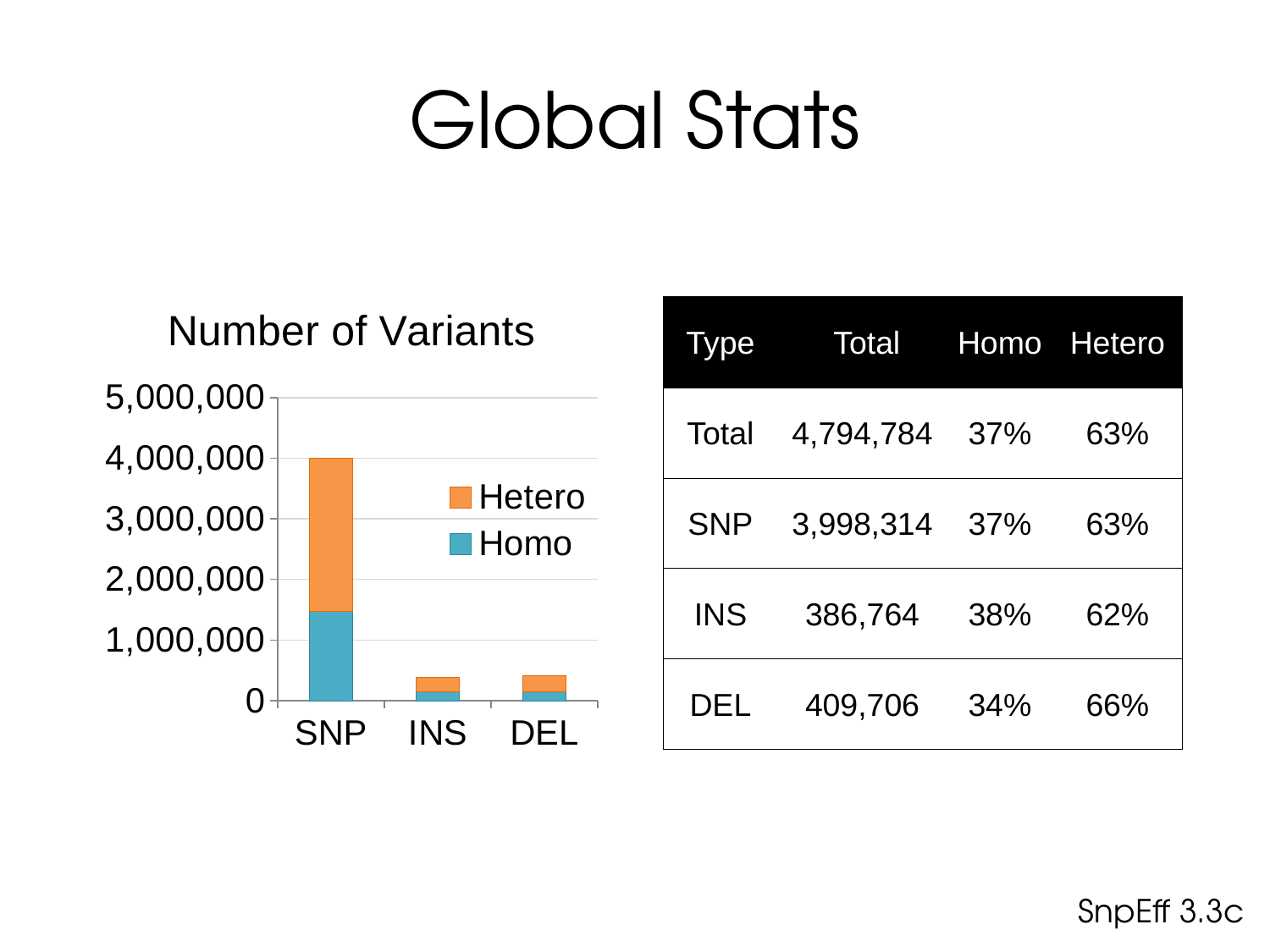

# Global Stats

### Chart: Number of Variants

| Category |  |  |
|---|---|---|
| SNP | 1466131.0 | 2532183.0 |
| INS | 148510.0 | 238254.0 |
| DEL | 141210.0 | 268496.0 |
| Type | Total | Homo | Hetero |
| --- | --- | --- | --- |
| Total | 4,794,784 | 37% | 63% |
| SNP | 3,998,314 | 37% | 63% |
| INS | 386,764 | 38% | 62% |
| DEL | 409,706 | 34% | 66% |
SnpEff 3.3c